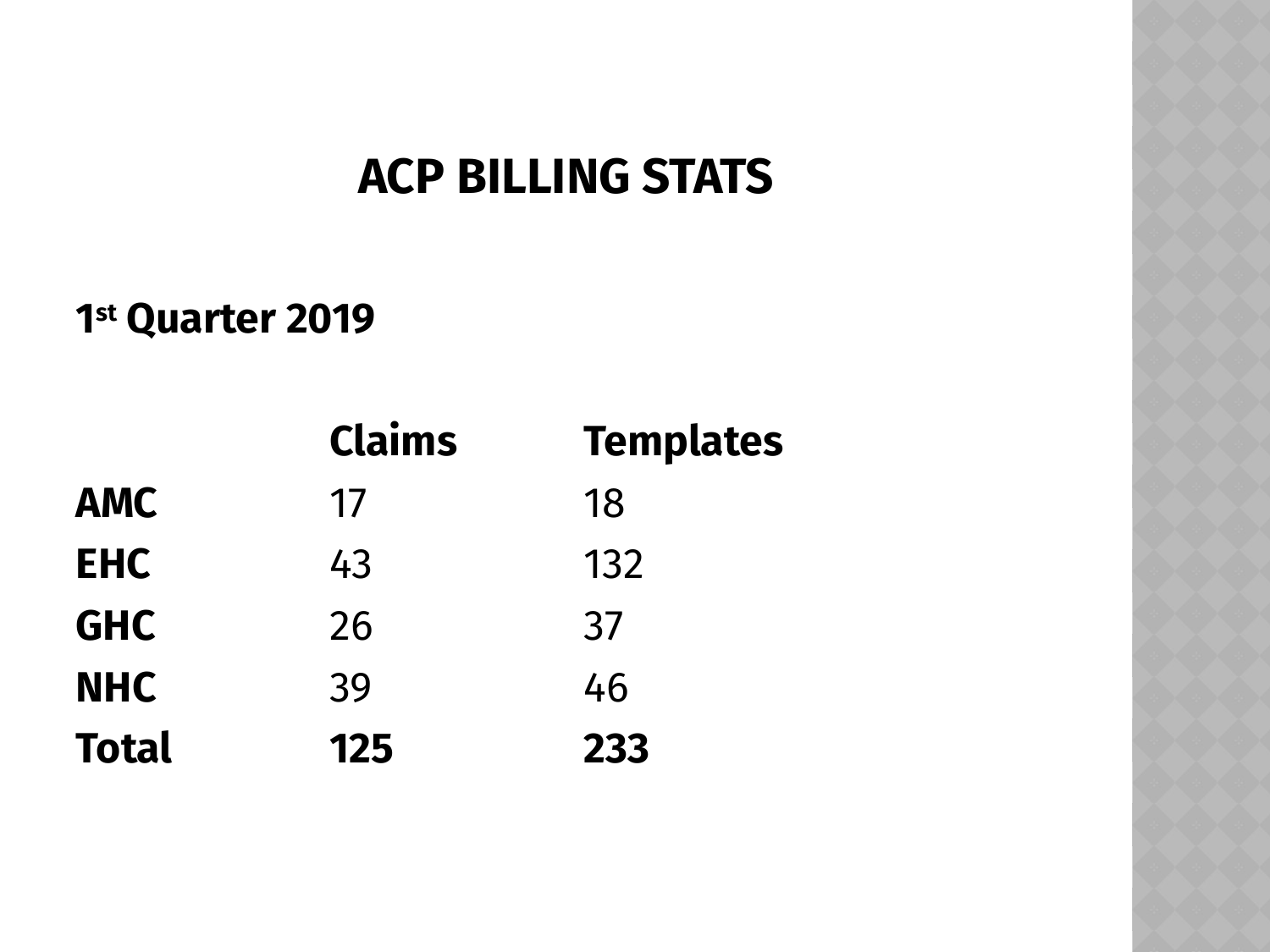

# Acp billing stats

1st Quarter 2019

		Claims	Templates
AMC		17		18
EHC		43		132
GHC		26		37
NHC		39		46
Total		125		233